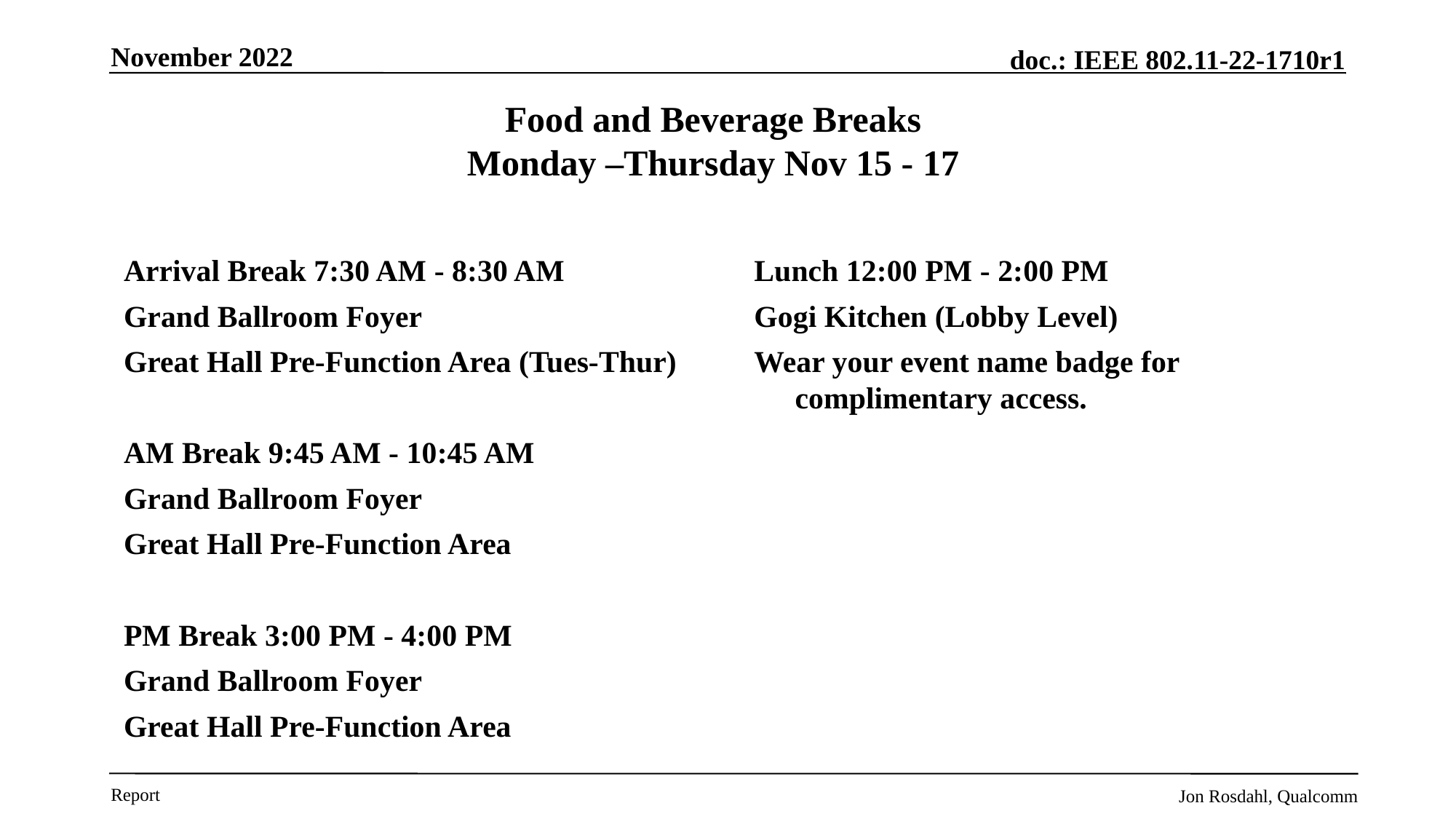

November 2022
# Food and Beverage Breaks Monday –Thursday Nov 15 - 17
Arrival Break 7:30 AM - 8:30 AM
Grand Ballroom Foyer
Great Hall Pre-Function Area (Tues-Thur)

AM Break 9:45 AM - 10:45 AM
Grand Ballroom Foyer
Great Hall Pre-Function Area

PM Break 3:00 PM - 4:00 PM
Grand Ballroom Foyer
Great Hall Pre-Function Area

Lunch 12:00 PM - 2:00 PM
Gogi Kitchen (Lobby Level)
Wear your event name badge for complimentary access.
Jon Rosdahl, Qualcomm